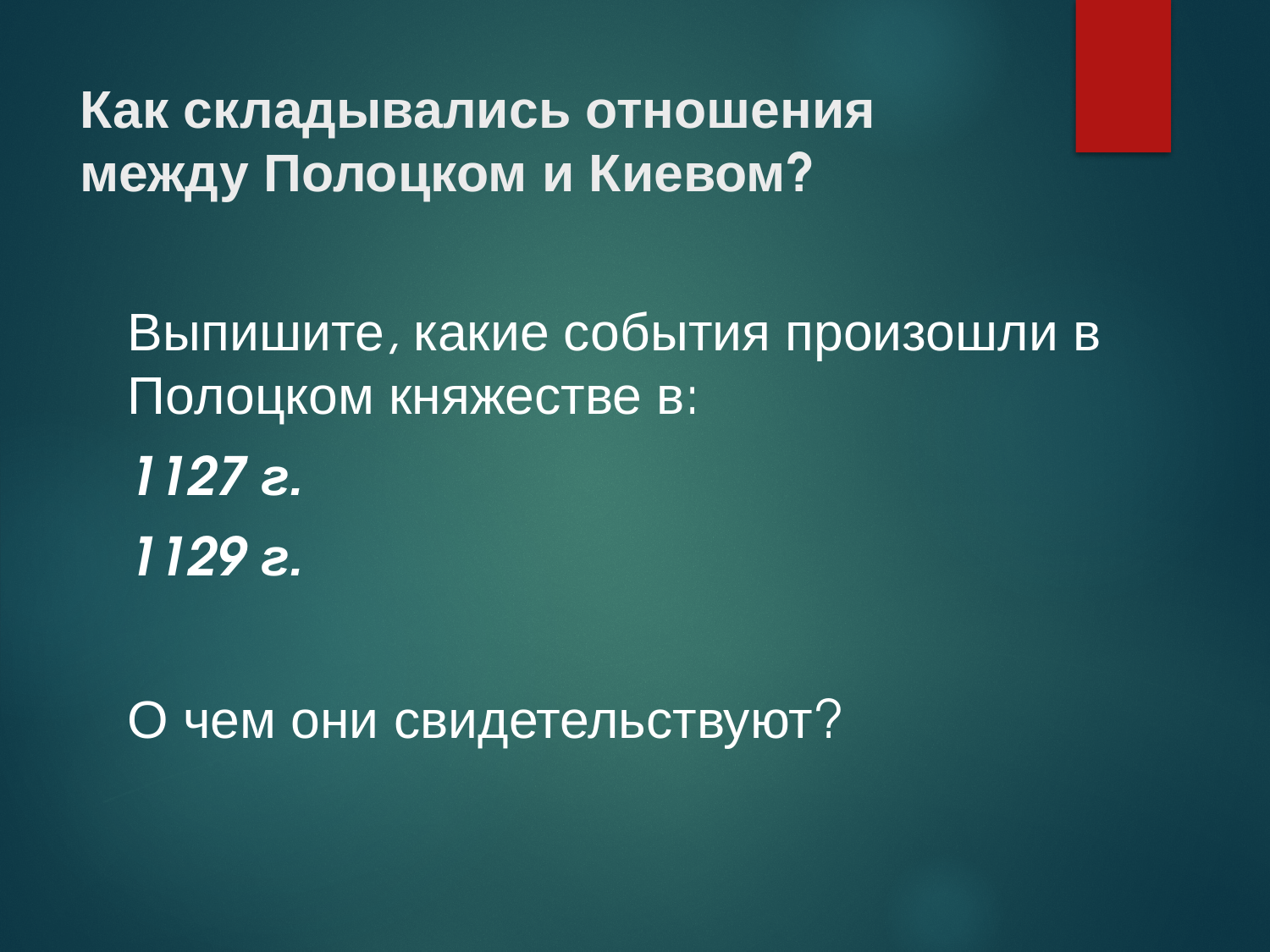

# Как складывались отношения между Полоцком и Киевом?
Выпишите, какие события произошли в Полоцком княжестве в:
1127 г.
1129 г.

О чем они свидетельствуют?